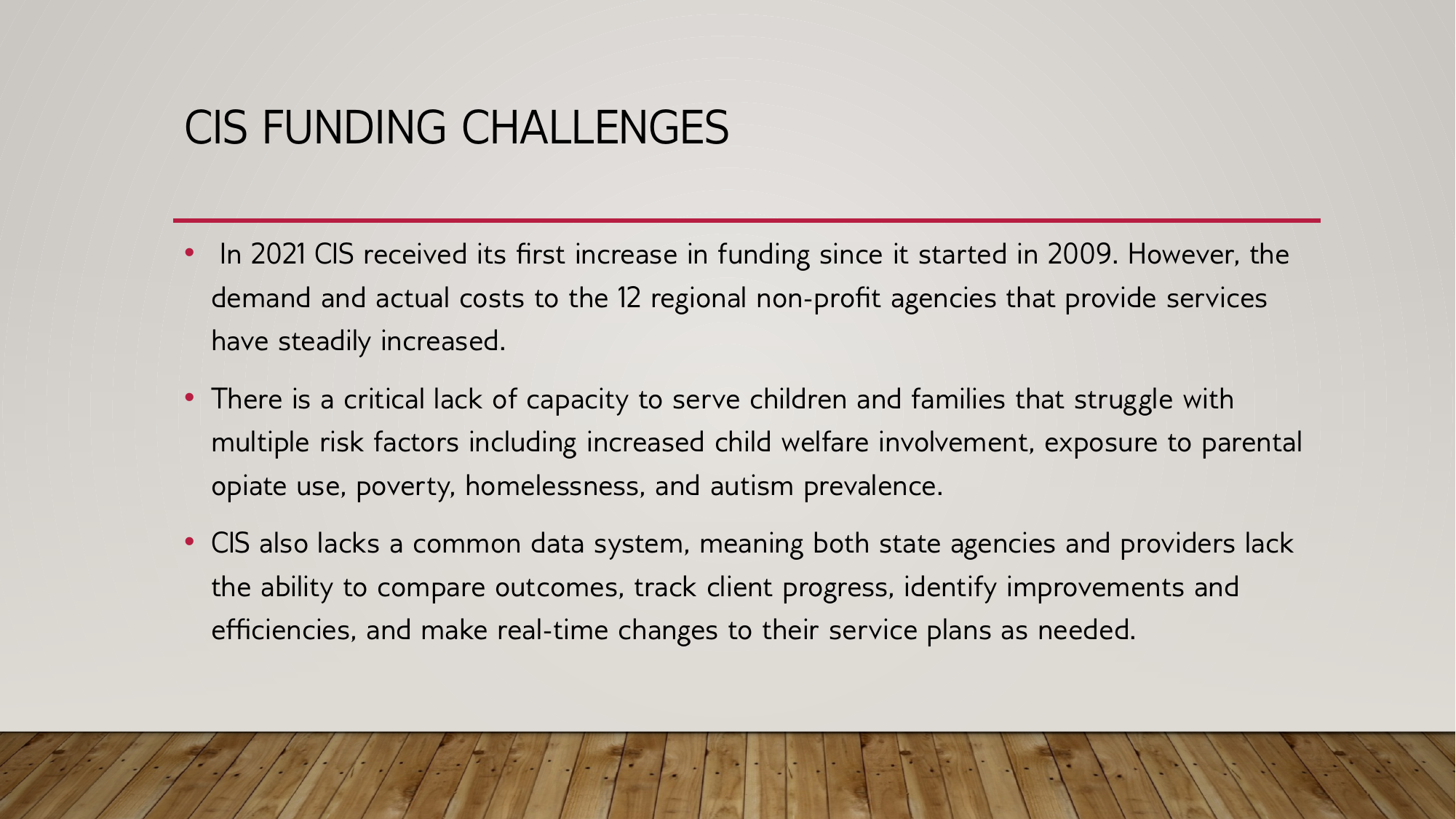

# CIS Funding challenges
 In 2021 CIS received its first increase in funding since it started in 2009. However, the demand and actual costs to the 12 regional non-profit agencies that provide services have steadily increased.
There is a critical lack of capacity to serve children and families that struggle with multiple risk factors including increased child welfare involvement, exposure to parental opiate use, poverty, homelessness, and autism prevalence.
CIS also lacks a common data system, meaning both state agencies and providers lack the ability to compare outcomes, track client progress, identify improvements and efficiencies, and make real-time changes to their service plans as needed.